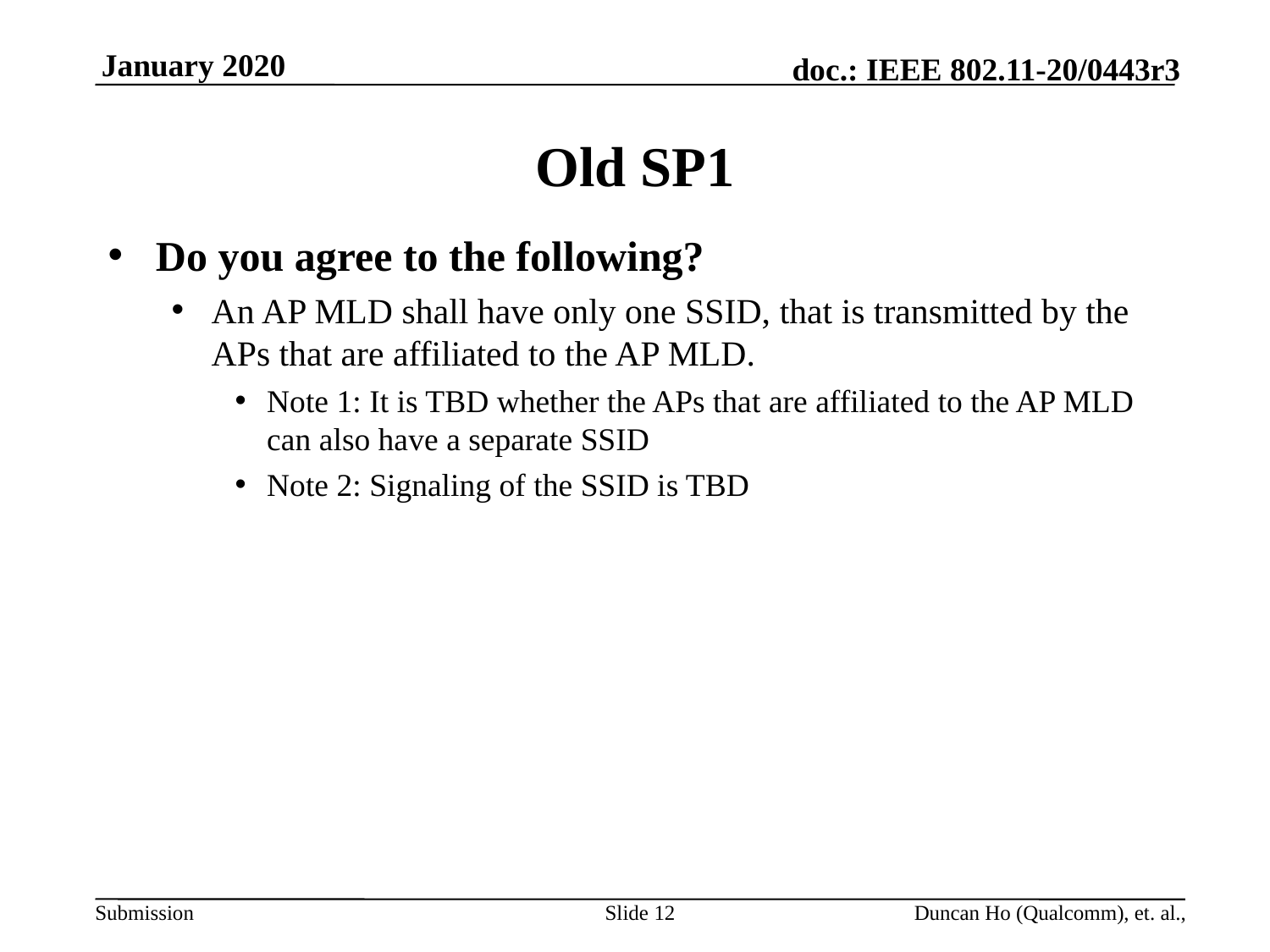

# Old SP1
Do you agree to the following?
An AP MLD shall have only one SSID, that is transmitted by the APs that are affiliated to the AP MLD.
Note 1: It is TBD whether the APs that are affiliated to the AP MLD can also have a separate SSID
Note 2: Signaling of the SSID is TBD

Slide 12
Duncan Ho (Qualcomm), et. al.,